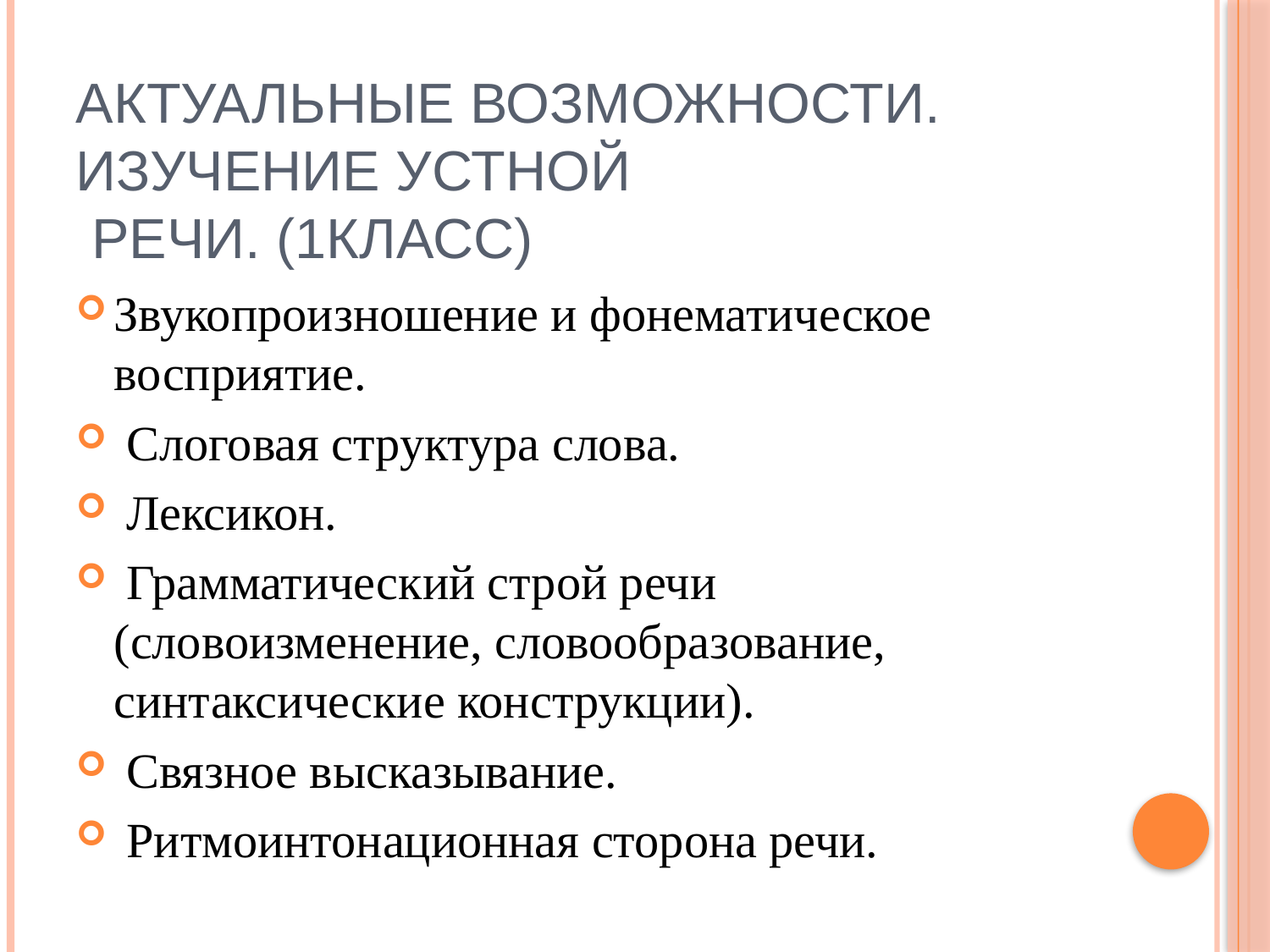

# Актуальные возможности. Изучение устной речи. (1класс)
Звукопроизношение и фонематическое восприятие.
 Слоговая структура слова.
 Лексикон.
 Грамматический строй речи (словоизменение, словообразование, синтаксические конструкции).
 Связное высказывание.
 Ритмоинтонационная сторона речи.